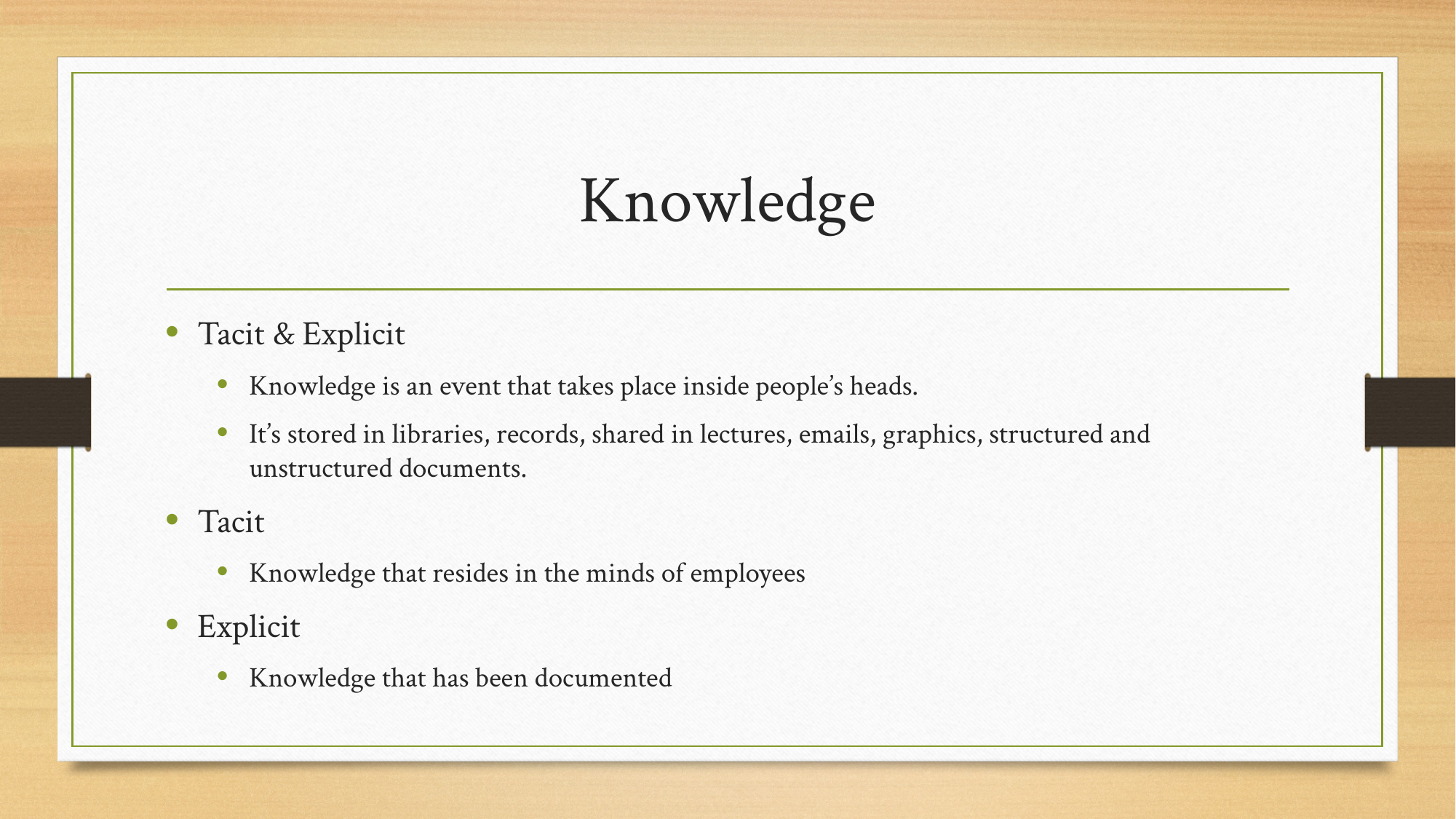

# Knowledge
Tacit & Explicit
Knowledge is an event that takes place inside people’s heads.
It’s stored in libraries, records, shared in lectures, emails, graphics, structured and unstructured documents.
Tacit
Knowledge that resides in the minds of employees
Explicit
Knowledge that has been documented